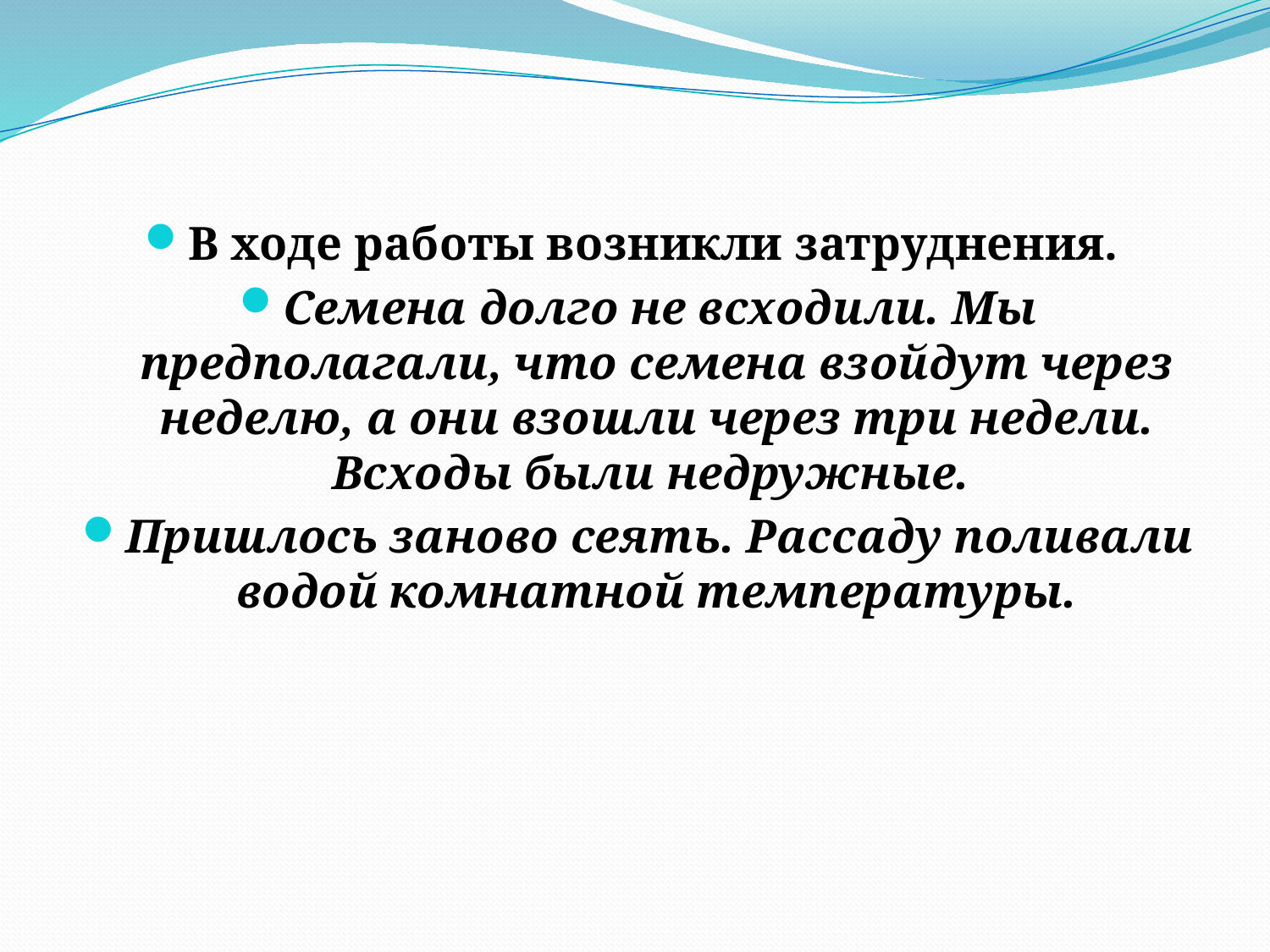

#
В ходе работы возникли затруднения.
Семена долго не всходили. Мы предполагали, что семена взойдут через неделю, а они взошли через три недели. Всходы были недружные.
Пришлось заново сеять. Рассаду поливали водой комнатной температуры.